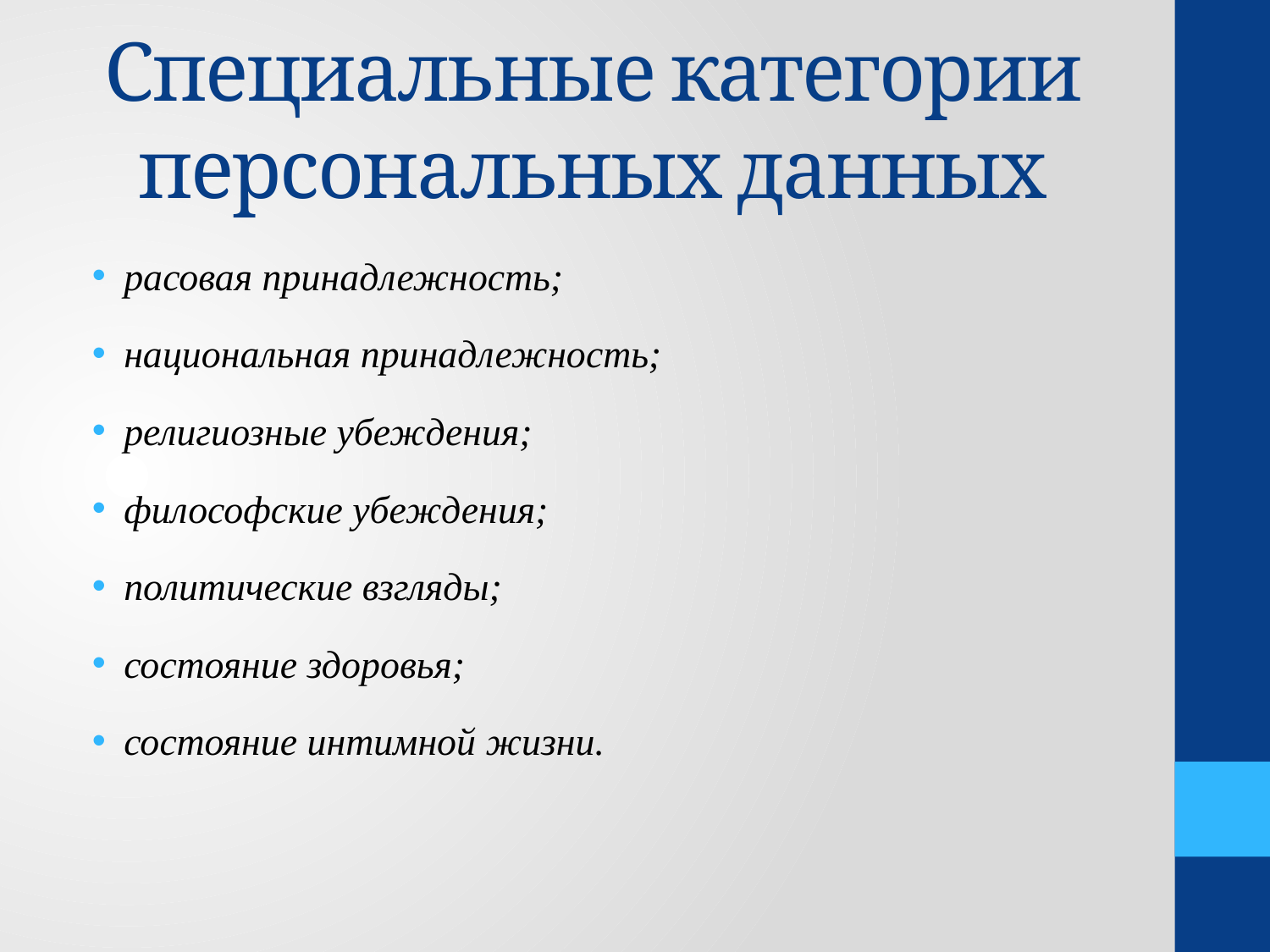

# Специальные категории персональных данных
расовая принадлежность;
национальная принадлежность;
религиозные убеждения;
философские убеждения;
политические взгляды;
состояние здоровья;
состояние интимной жизни.